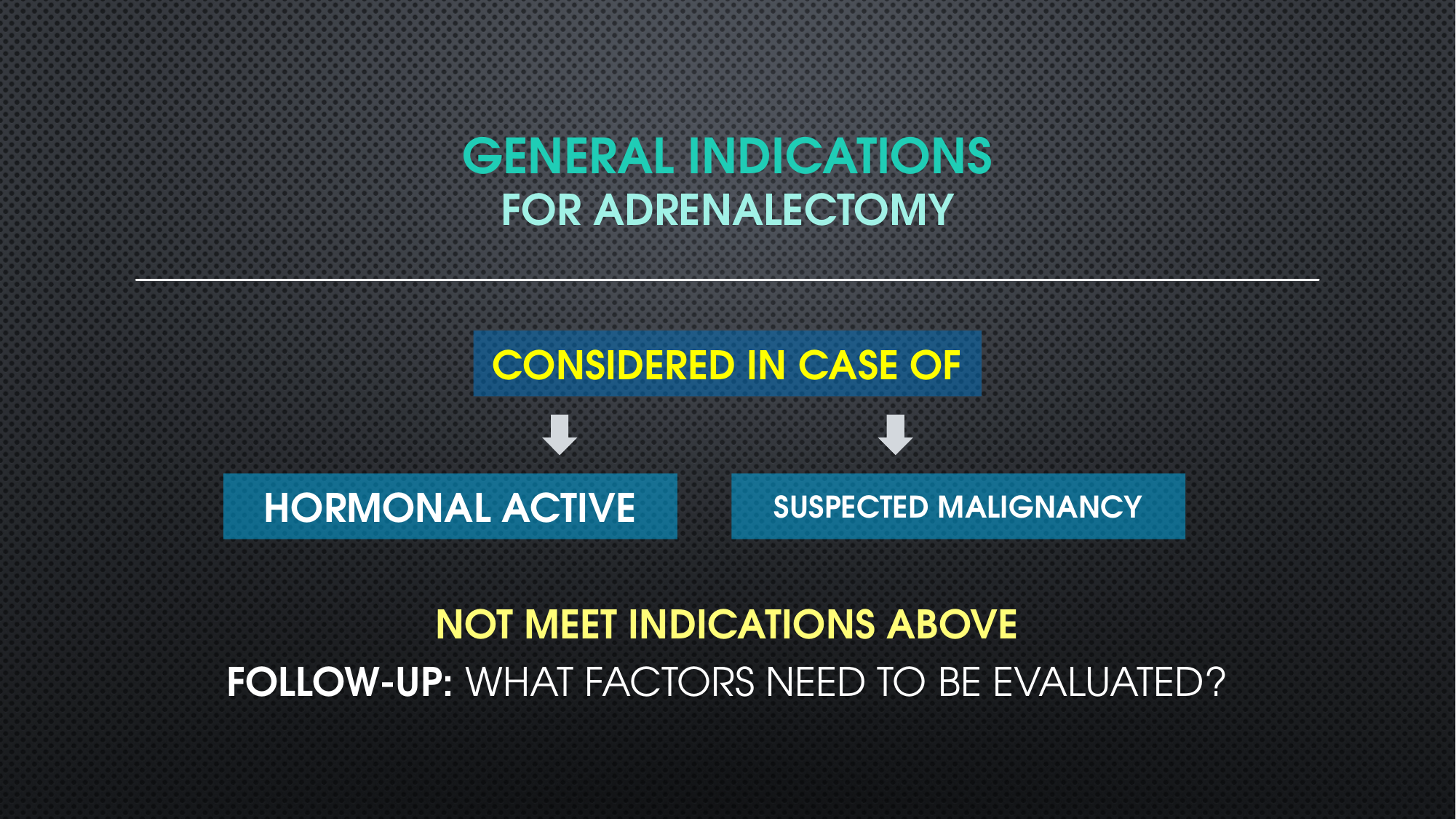

# general indications for adrenalectomy
considered in case of

hormonal active
suspected malignancy
not meet indications above
follow-up: what factors need to be evaluated?